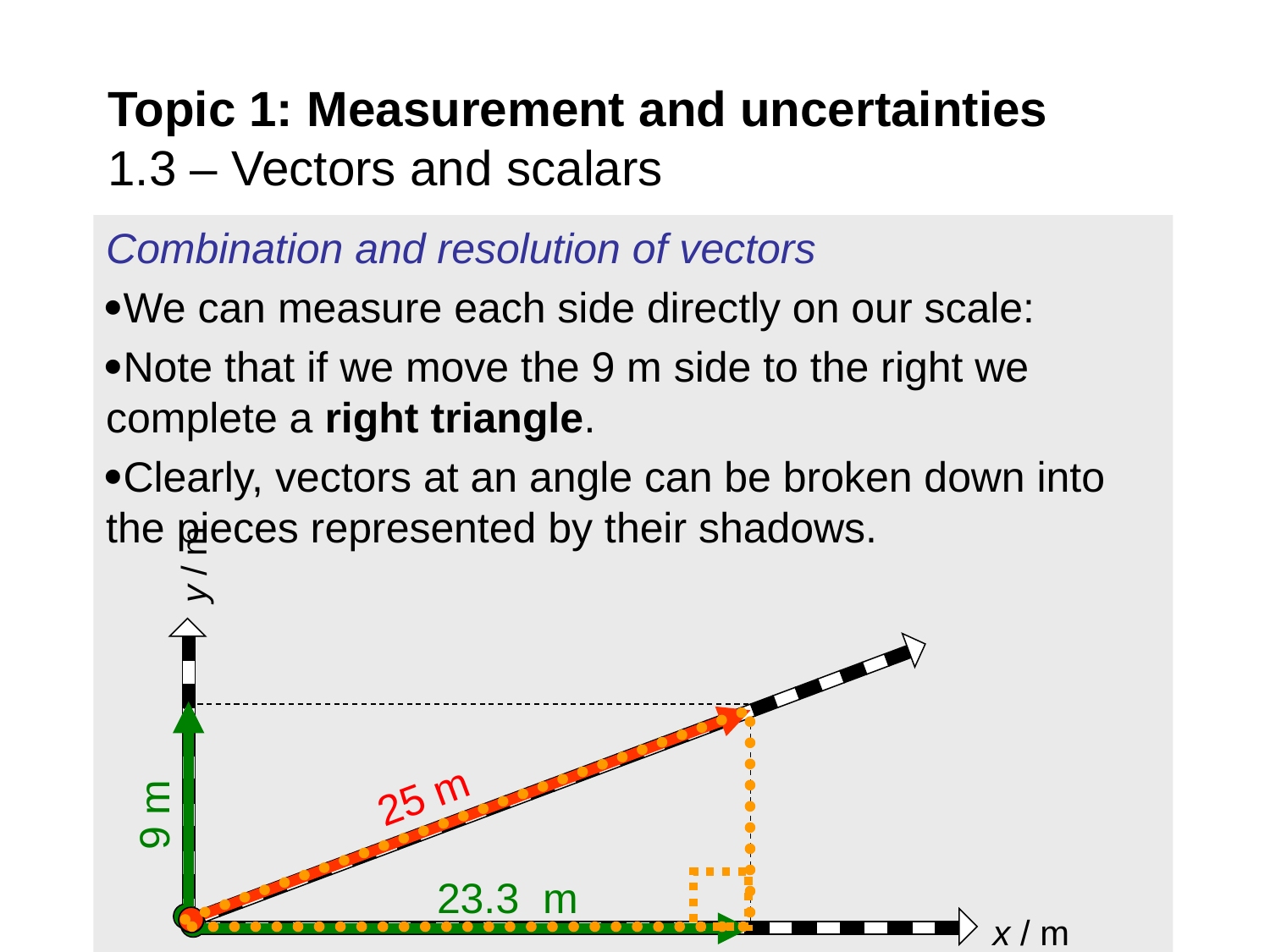

# Topic 1: Measurement and uncertainties 1.3 – Vectors and scalars
Combination and resolution of vectors
•We can measure each side directly on our scale:
•Note that if we move the 9 m side to the right we complete a right triangle.
•Clearly, vectors at an angle can be broken down into 	the pieces represented by their shadows.

y / m

x / m

25 m
9 m
23.3  m